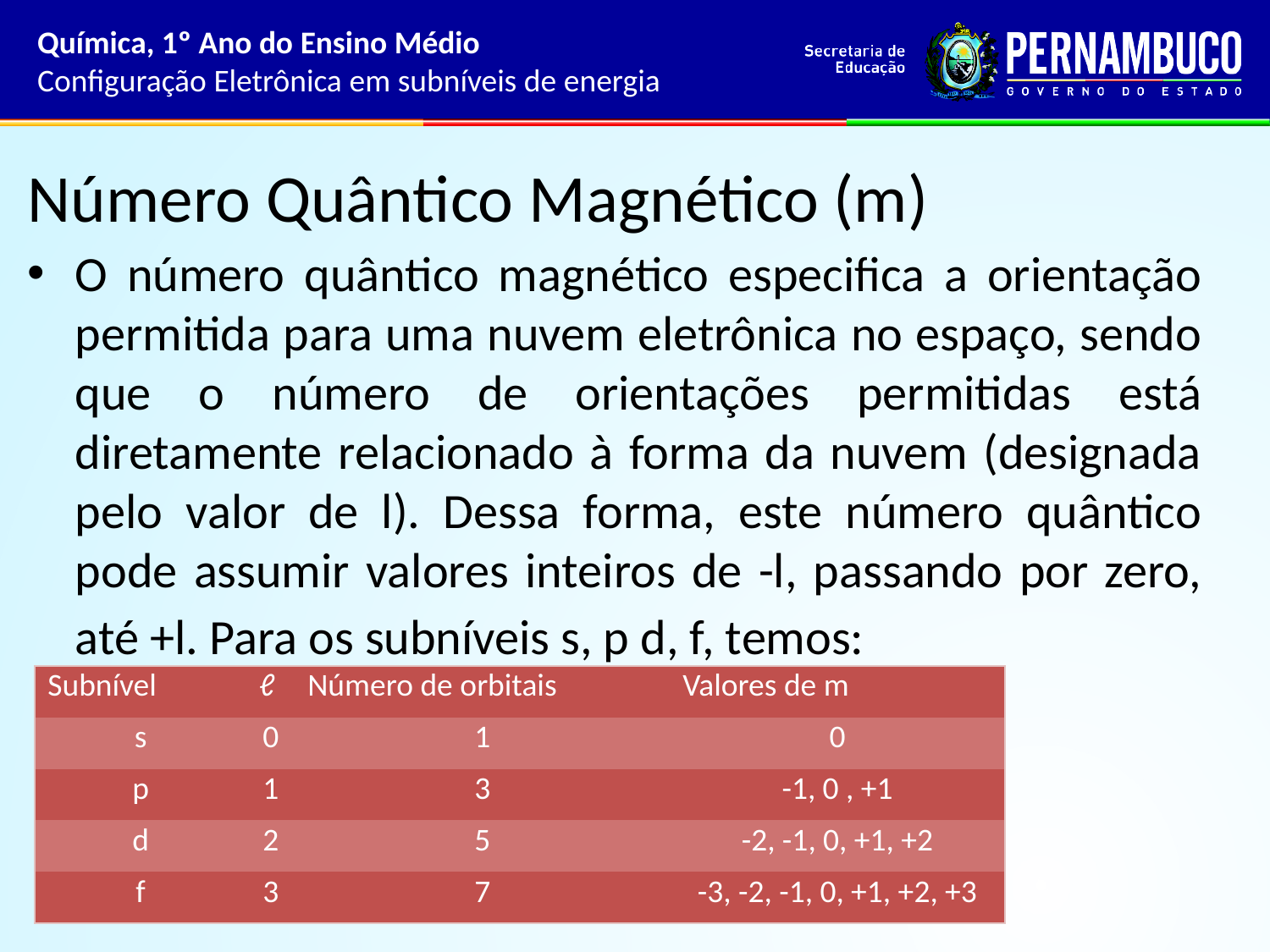

Química, 1º Ano do Ensino Médio
Configuração Eletrônica em subníveis de energia
# Número Quântico Magnético (m)
O número quântico magnético especifica a orientação permitida para uma nuvem eletrônica no espaço, sendo que o número de orientações permitidas está diretamente relacionado à forma da nuvem (designada pelo valor de l). Dessa forma, este número quântico pode assumir valores inteiros de -l, passando por zero, até +l. Para os subníveis s, p d, f, temos:
| Subnível | ℓ | Número de orbitais | Valores de m |
| --- | --- | --- | --- |
| s | 0 | 1 | 0 |
| p | 1 | 3 | -1, 0 , +1 |
| d | 2 | 5 | -2, -1, 0, +1, +2 |
| f | 3 | 7 | -3, -2, -1, 0, +1, +2, +3 |